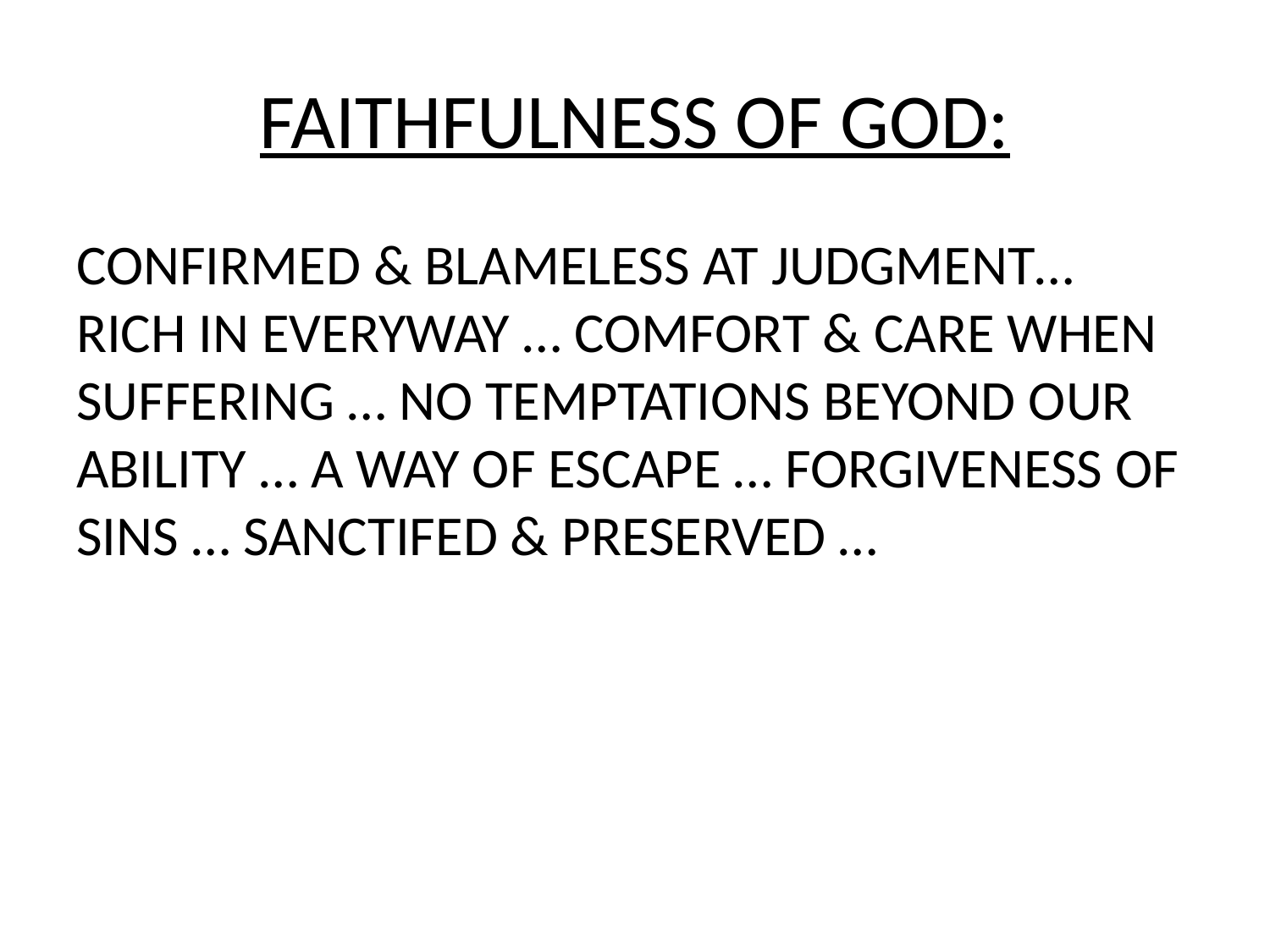

# FAITHFULNESS OF GOD:
CONFIRMED & BLAMELESS AT JUDGMENT… RICH IN EVERYWAY … COMFORT & CARE WHEN SUFFERING … NO TEMPTATIONS BEYOND OUR ABILITY … A WAY OF ESCAPE … FORGIVENESS OF SINS … SANCTIFED & PRESERVED …